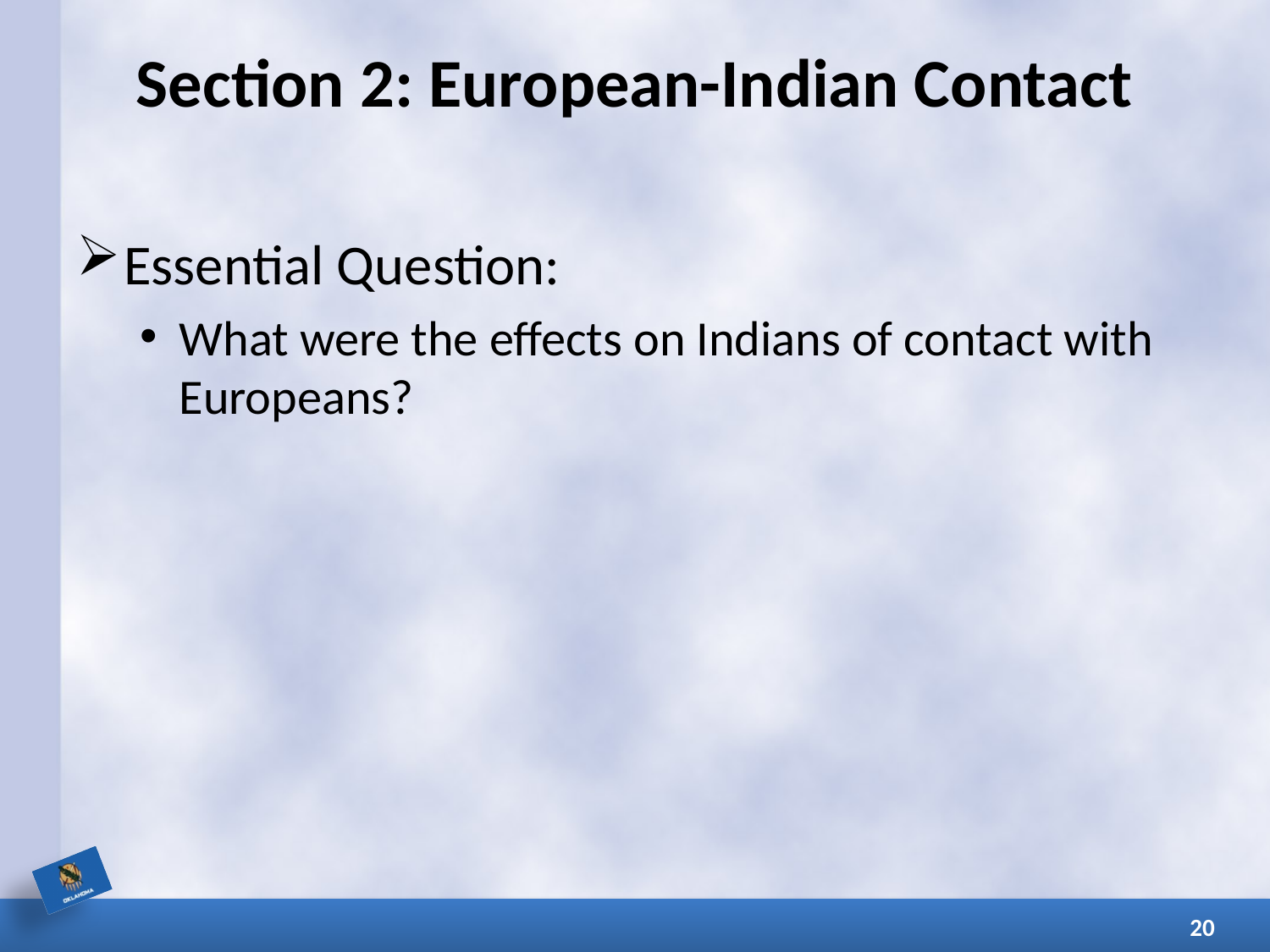

# Section 2: European-Indian Contact
Essential Question:
What were the effects on Indians of contact with Europeans?

20